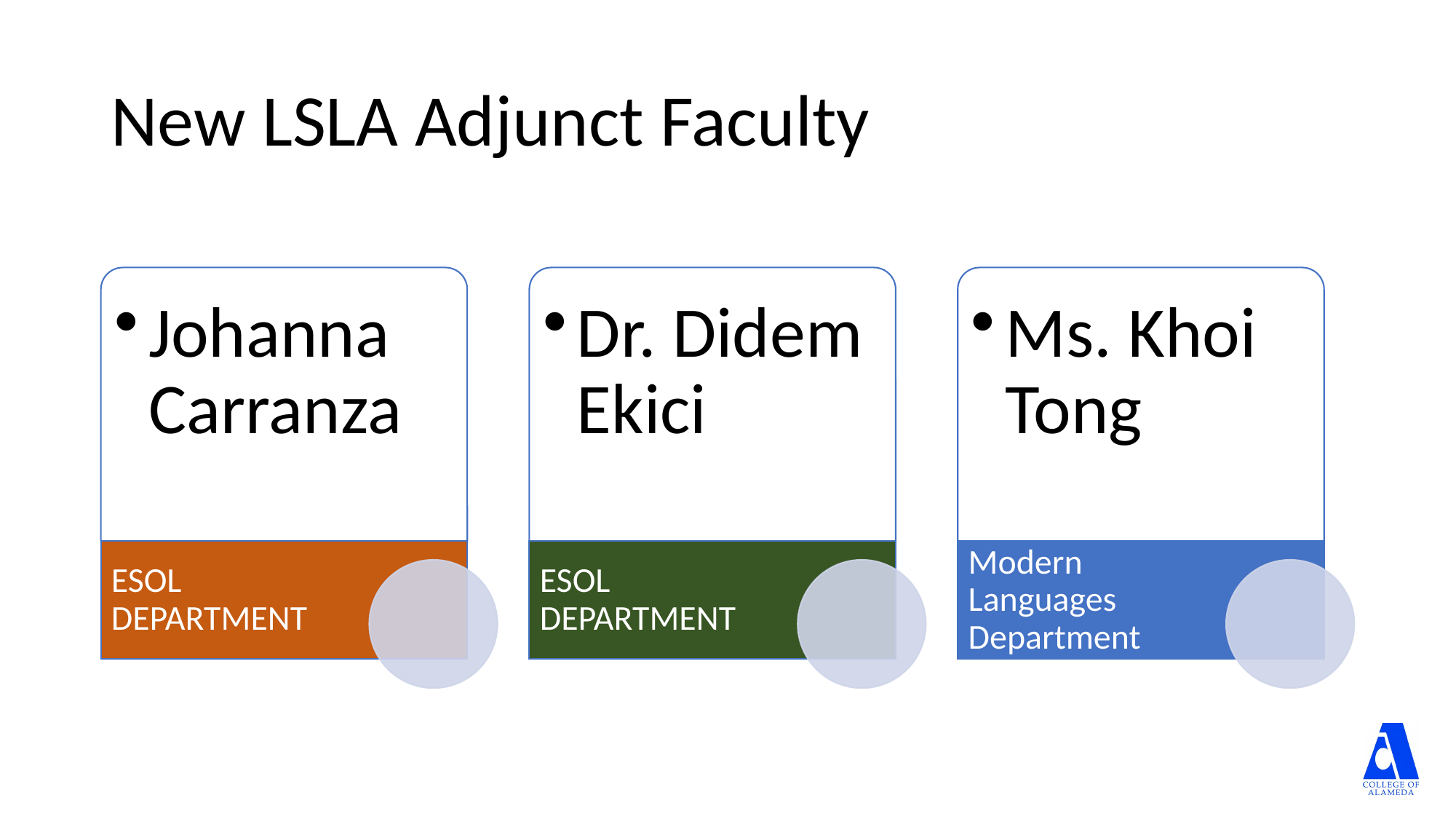

# New LSLA Adjunct Faculty
Johanna Carranza
ESOL DEPARTMENT
Dr. Didem Ekici
ESOL DEPARTMENT
Ms. Khoi Tong
Modern Languages Department